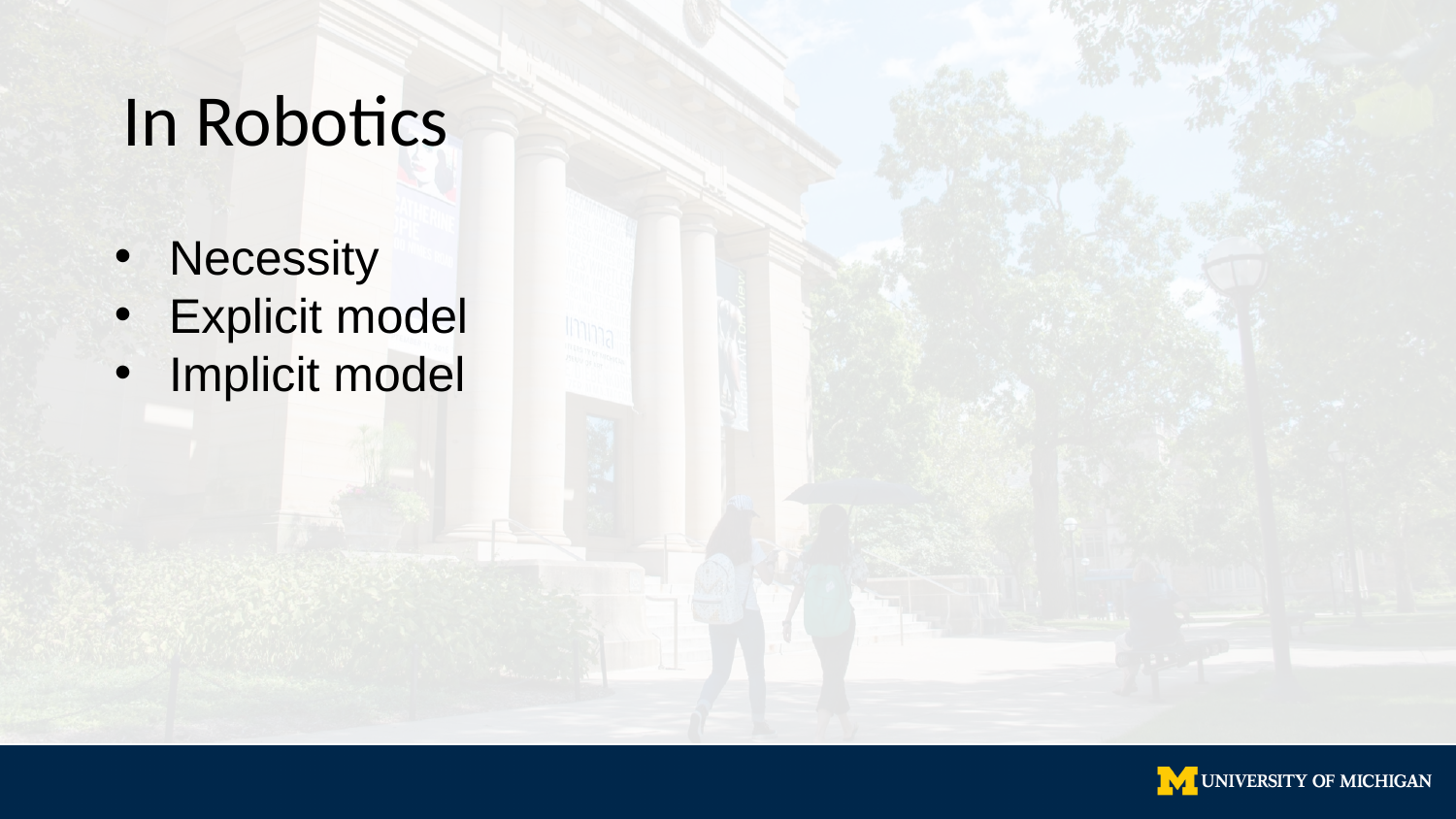

# In Robotics
Necessity
Explicit model
Implicit model